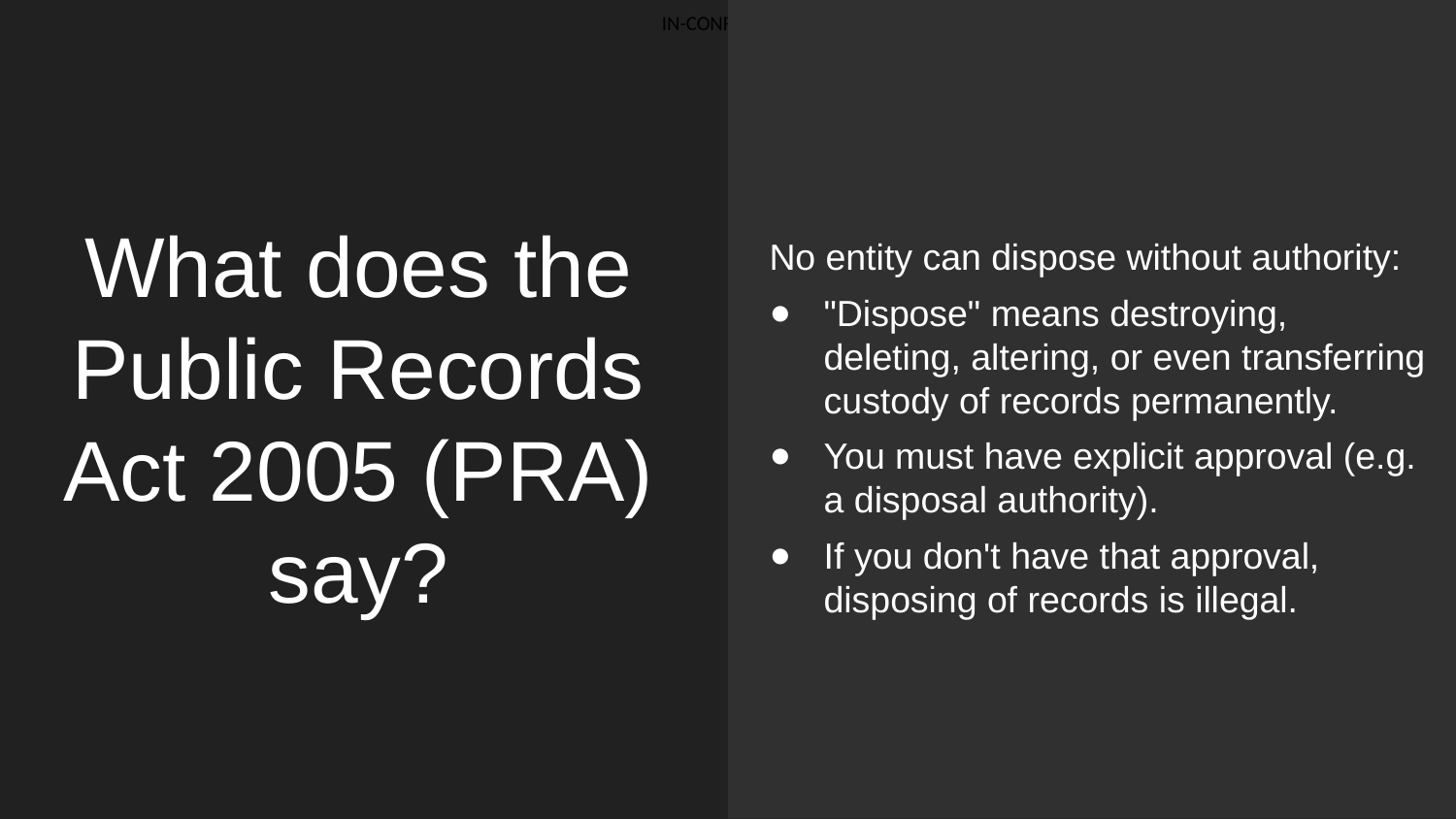

No entity can dispose without authority:
"Dispose" means destroying, deleting, altering, or even transferring custody of records permanently.
You must have explicit approval (e.g.  a disposal authority).
If you don't have that approval, disposing of records is illegal.
What does the Public Records Act 2005 (PRA) say?